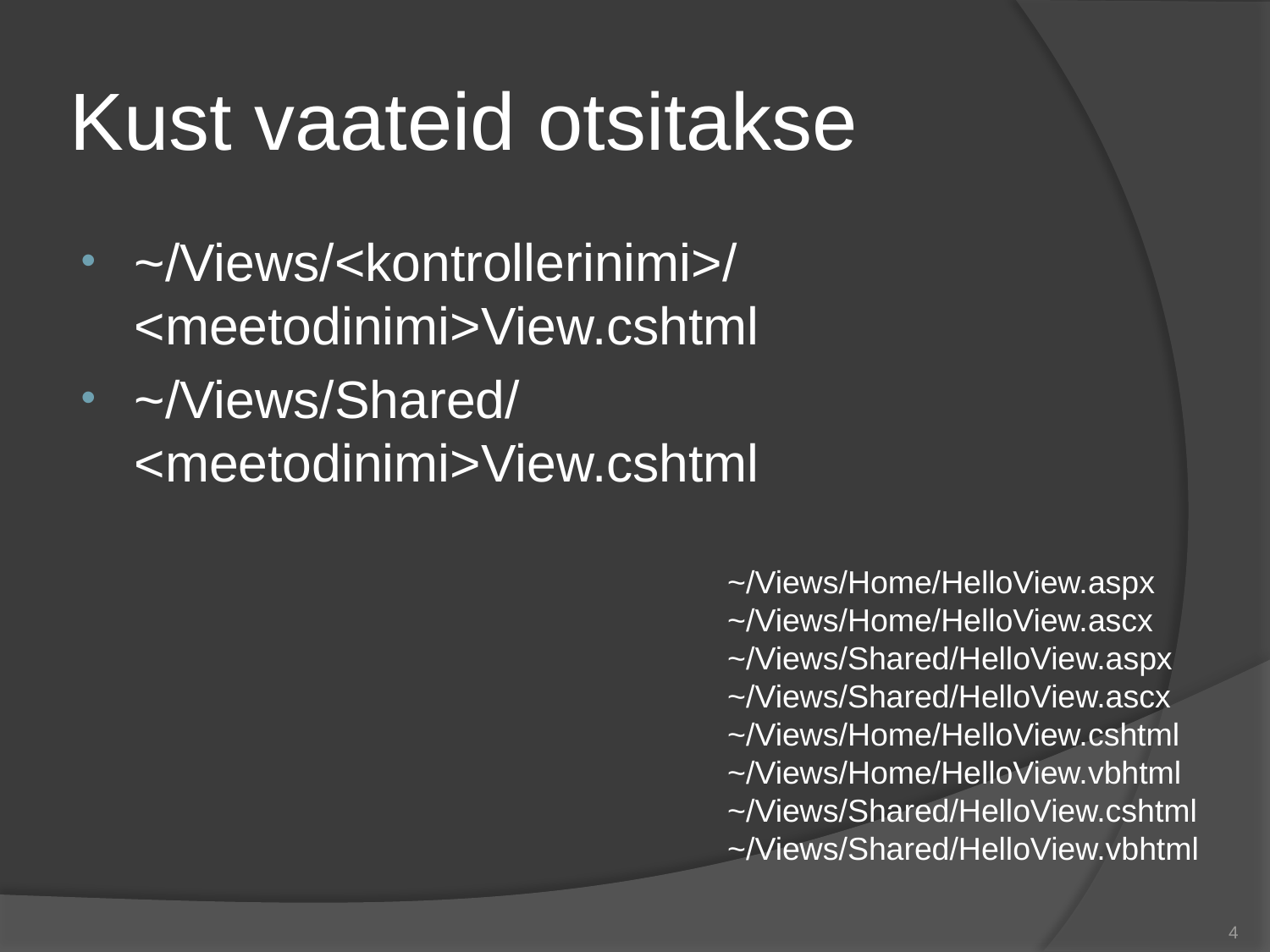

# Kust vaateid otsitakse
~/Views/<kontrollerinimi>/
<meetodinimi>View.cshtml
~/Views/Shared/
<meetodinimi>View.cshtml
~/Views/Home/HelloView.aspx
~/Views/Home/HelloView.ascx
~/Views/Shared/HelloView.aspx
~/Views/Shared/HelloView.ascx
~/Views/Home/HelloView.cshtml
~/Views/Home/HelloView.vbhtml
~/Views/Shared/HelloView.cshtml
~/Views/Shared/HelloView.vbhtml
4